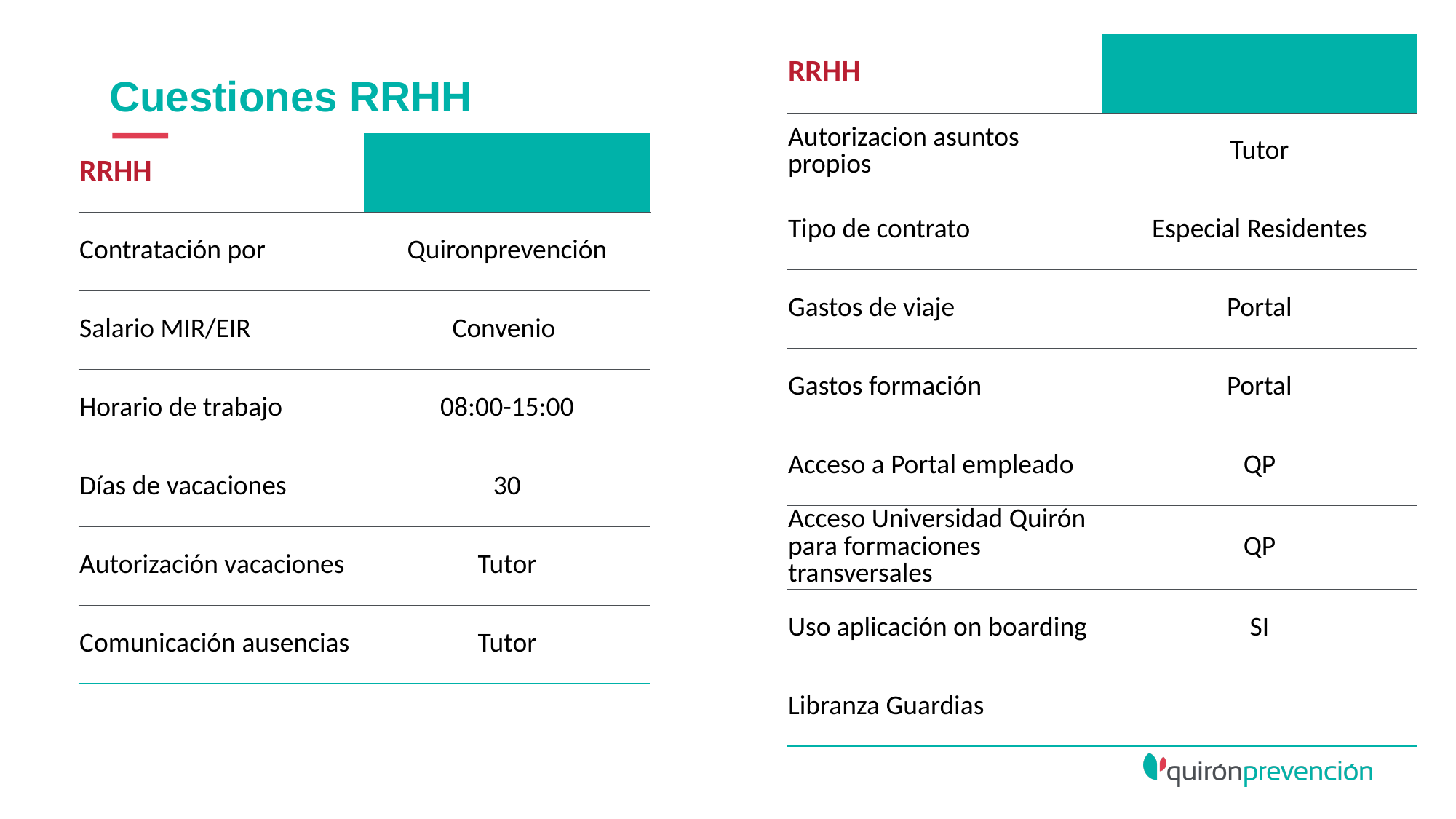

| RRHH |  |
| --- | --- |
| Autorizacion asuntos propios | Tutor |
| Tipo de contrato | Especial Residentes |
| Gastos de viaje | Portal |
| Gastos formación | Portal |
| Acceso a Portal empleado | QP |
| Acceso Universidad Quirón para formaciones transversales | QP |
| Uso aplicación on boarding | SI |
| Libranza Guardias |  |
# Cuestiones RRHH
| RRHH |  |
| --- | --- |
| Contratación por | Quironprevención |
| Salario MIR/EIR | Convenio |
| Horario de trabajo | 08:00-15:00 |
| Días de vacaciones | 30 |
| Autorización vacaciones | Tutor |
| Comunicación ausencias | Tutor |